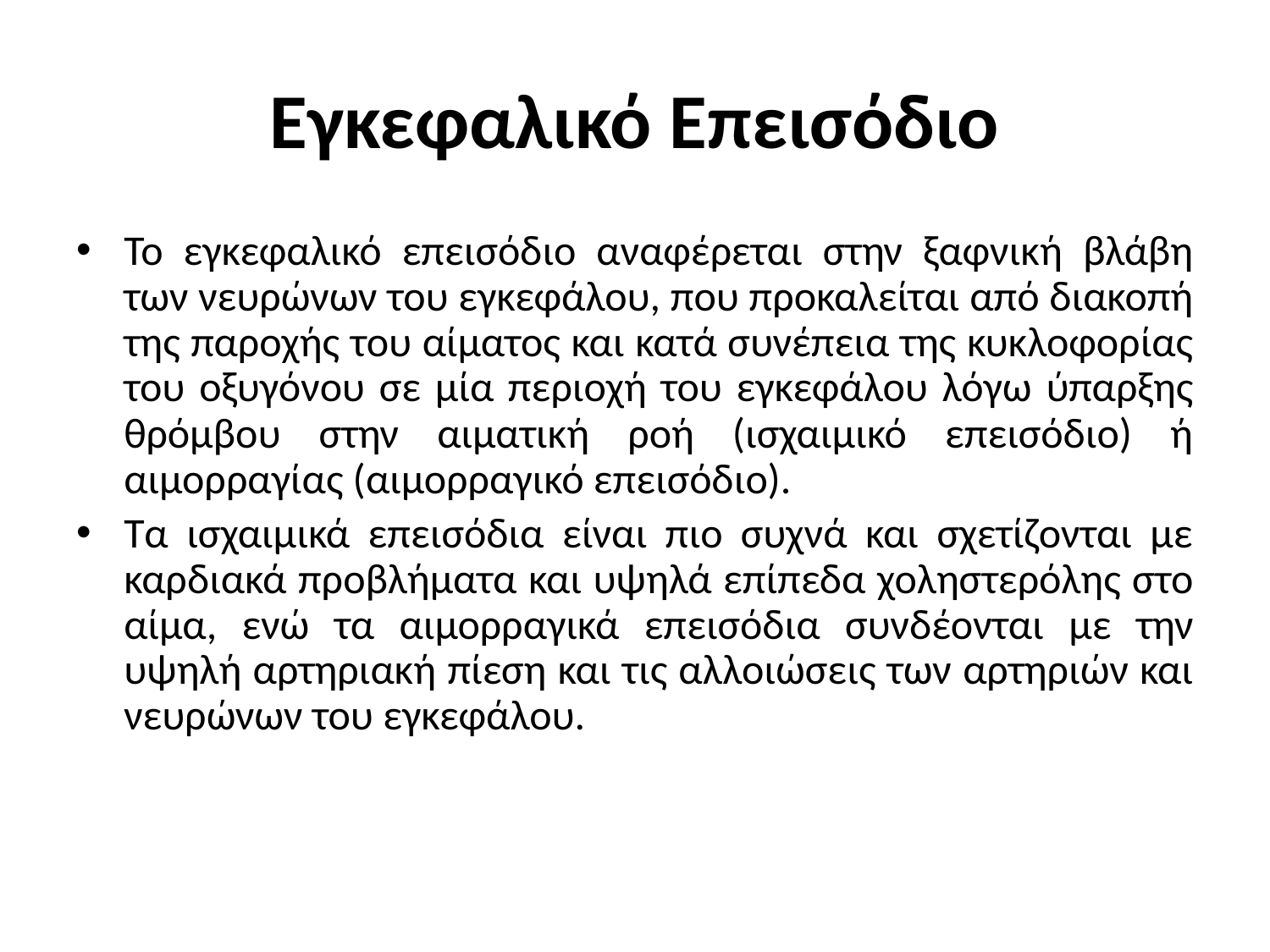

# Εγκεφαλικό Επεισόδιο
Το εγκεφαλικό επεισόδιο αναφέρεται στην ξαφνική βλάβη των νευρώνων του εγκεφάλου, που προκαλείται από διακοπή της παροχής του αίματος και κατά συνέπεια της κυκλοφορίας του οξυγόνου σε μία περιοχή του εγκεφάλου λόγω ύπαρξης θρόμβου στην αιματική ροή (ισχαιμικό επεισόδιο) ή αιμορραγίας (αιμορραγικό επεισόδιο).
Τα ισχαιμικά επεισόδια είναι πιο συχνά και σχετίζονται με καρδιακά προβλήματα και υψηλά επίπεδα χοληστερόλης στο αίμα, ενώ τα αιμορραγικά επεισόδια συνδέονται με την υψηλή αρτηριακή πίεση και τις αλλοιώσεις των αρτηριών και νευρώνων του εγκεφάλου.